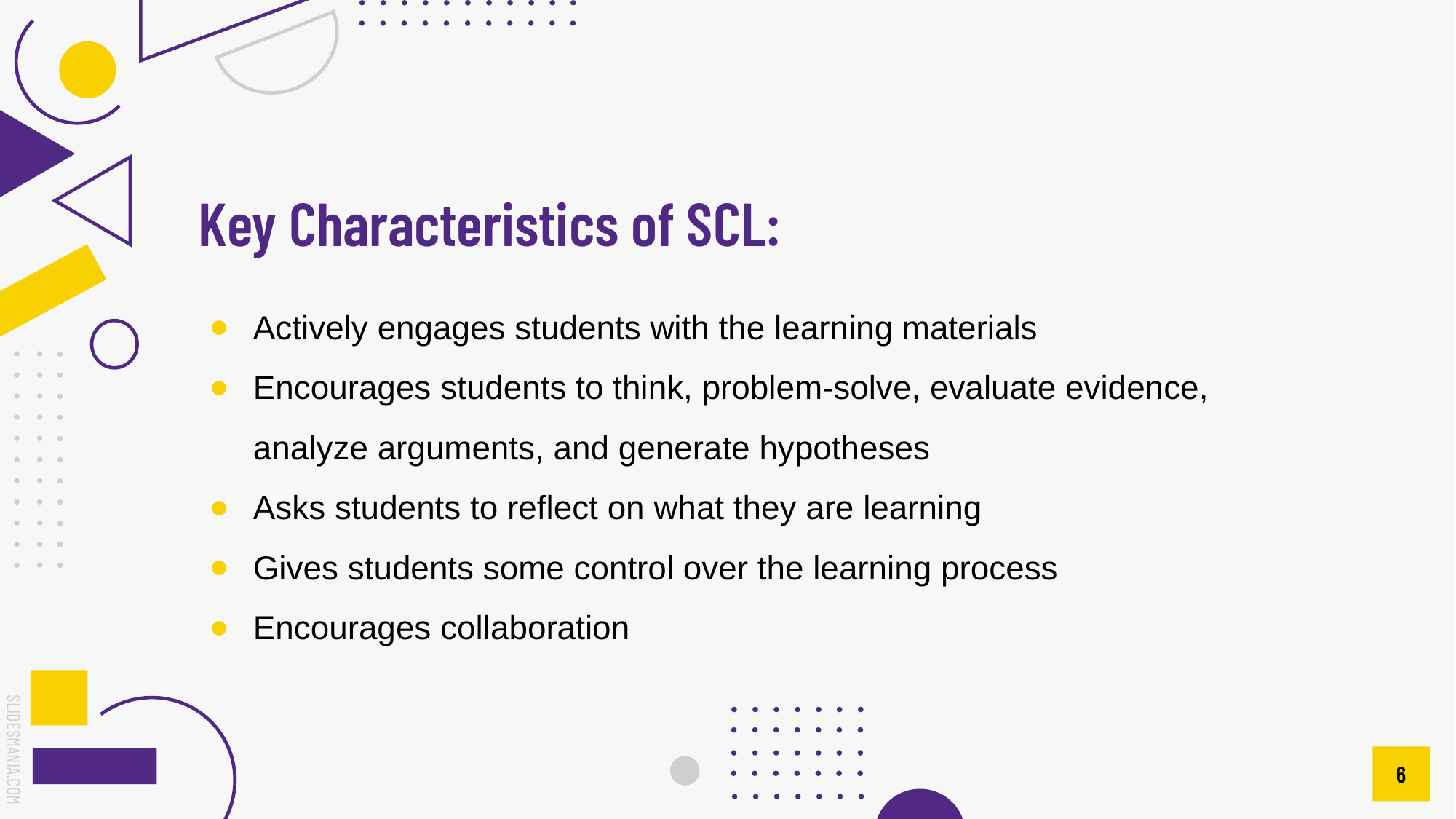

# Key Characteristics of SCL:
Actively engages students with the learning materials
Encourages students to think, problem-solve, evaluate evidence, analyze arguments, and generate hypotheses
Asks students to reflect on what they are learning
Gives students some control over the learning process
Encourages collaboration
6